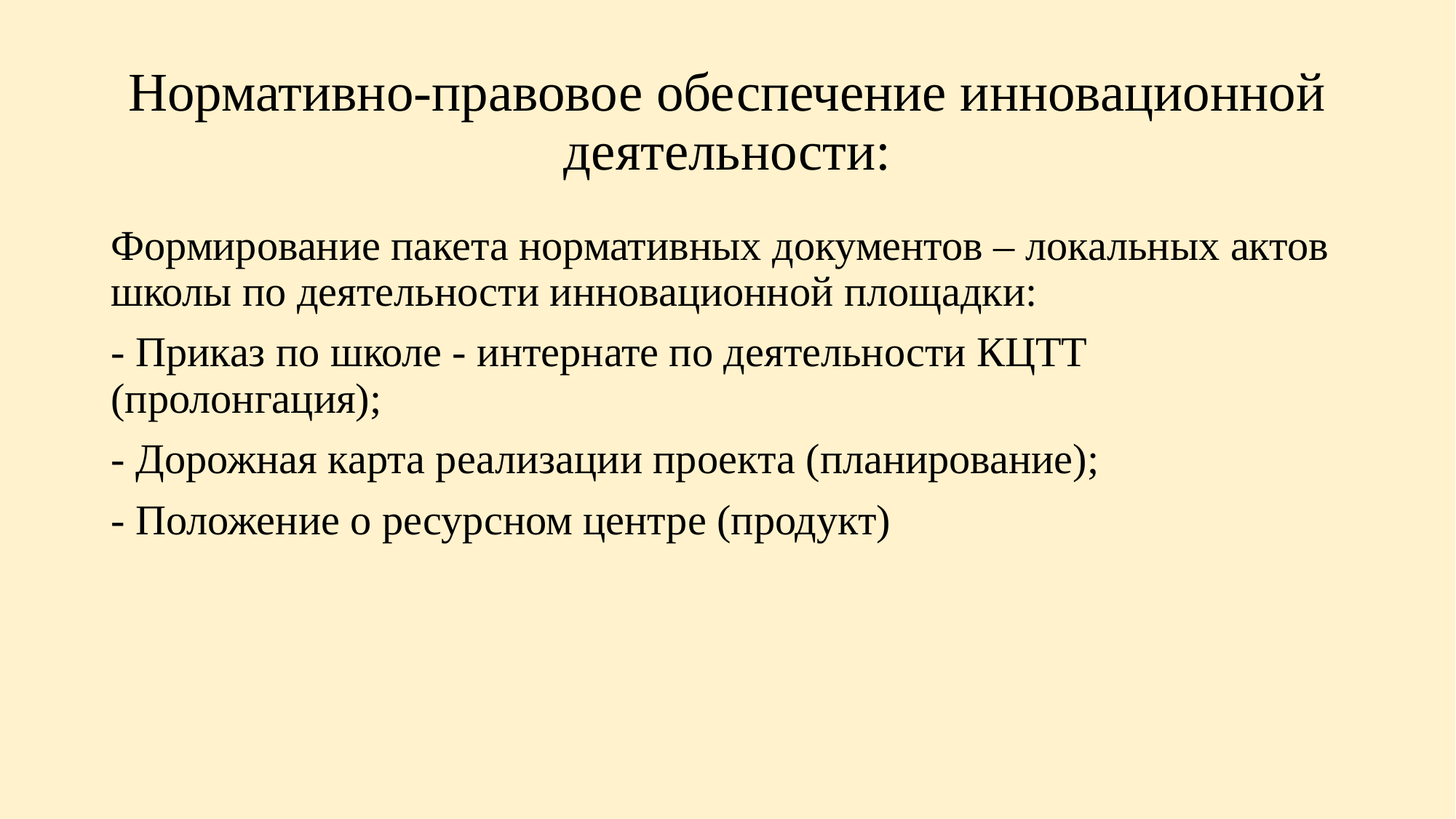

# Нормативно-правовое обеспечение инновационной деятельности:
Формирование пакета нормативных документов – локальных актов школы по деятельности инновационной площадки:
- Приказ по школе - интернате по деятельности КЦТТ (пролонгация);
- Дорожная карта реализации проекта (планирование);
- Положение о ресурсном центре (продукт)